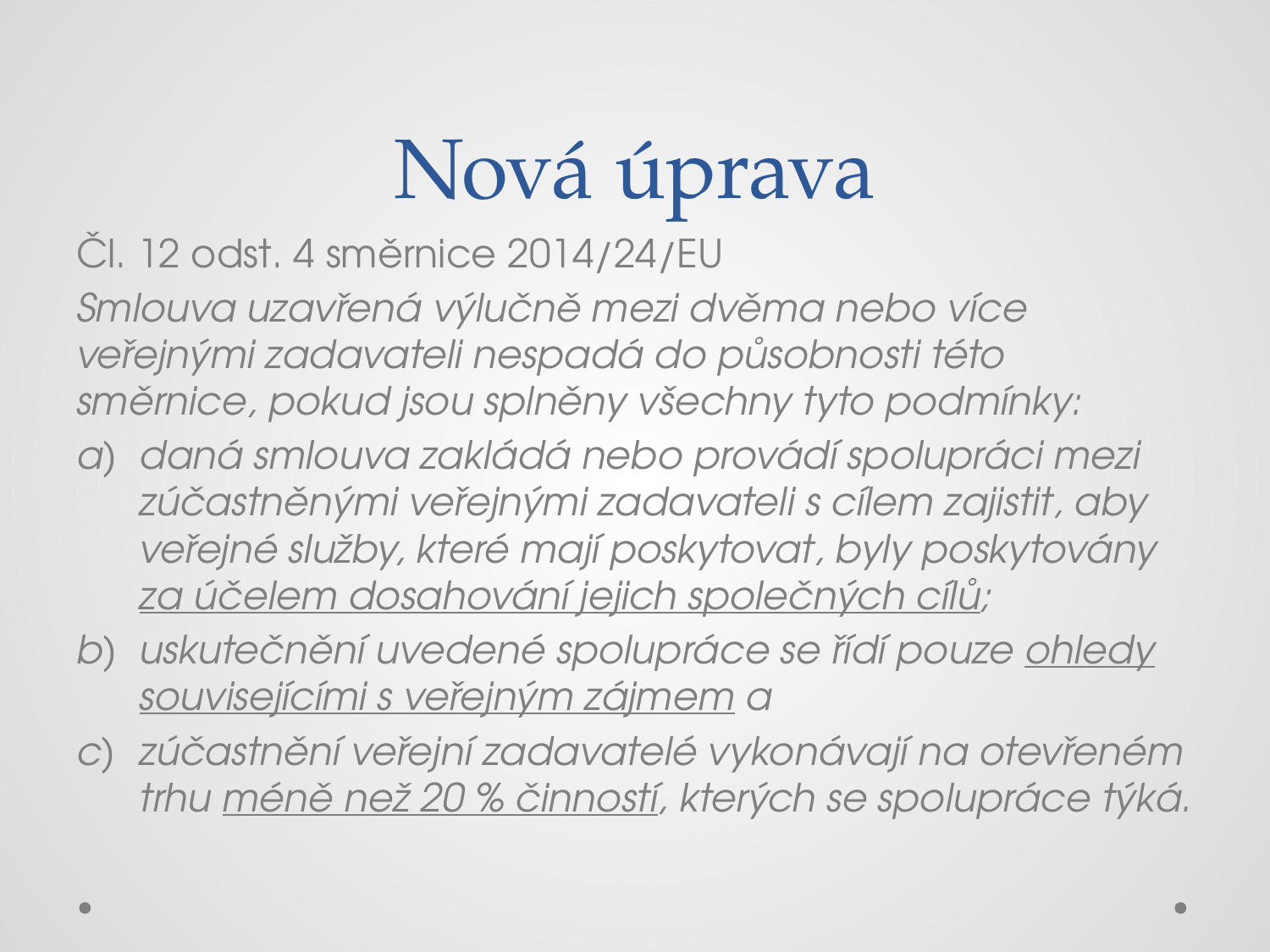

# Nová úprava
Čl. 12 odst. 4 směrnice 2014/24/EU
Smlouva uzavřená výlučně mezi dvěma nebo více veřejnými zadavateli nespadá do působnosti této směrnice, pokud jsou splněny všechny tyto podmínky:
daná smlouva zakládá nebo provádí spolupráci mezi zúčastněnými veřejnými zadavateli s cílem zajistit, aby veřejné služby, které mají poskytovat, byly poskytovány za účelem dosahování jejich společných cílů;
uskutečnění uvedené spolupráce se řídí pouze ohledy souvisejícími s veřejným zájmem a
zúčastnění veřejní zadavatelé vykonávají na otevřeném trhu méně než 20 % činností, kterých se spolupráce týká.